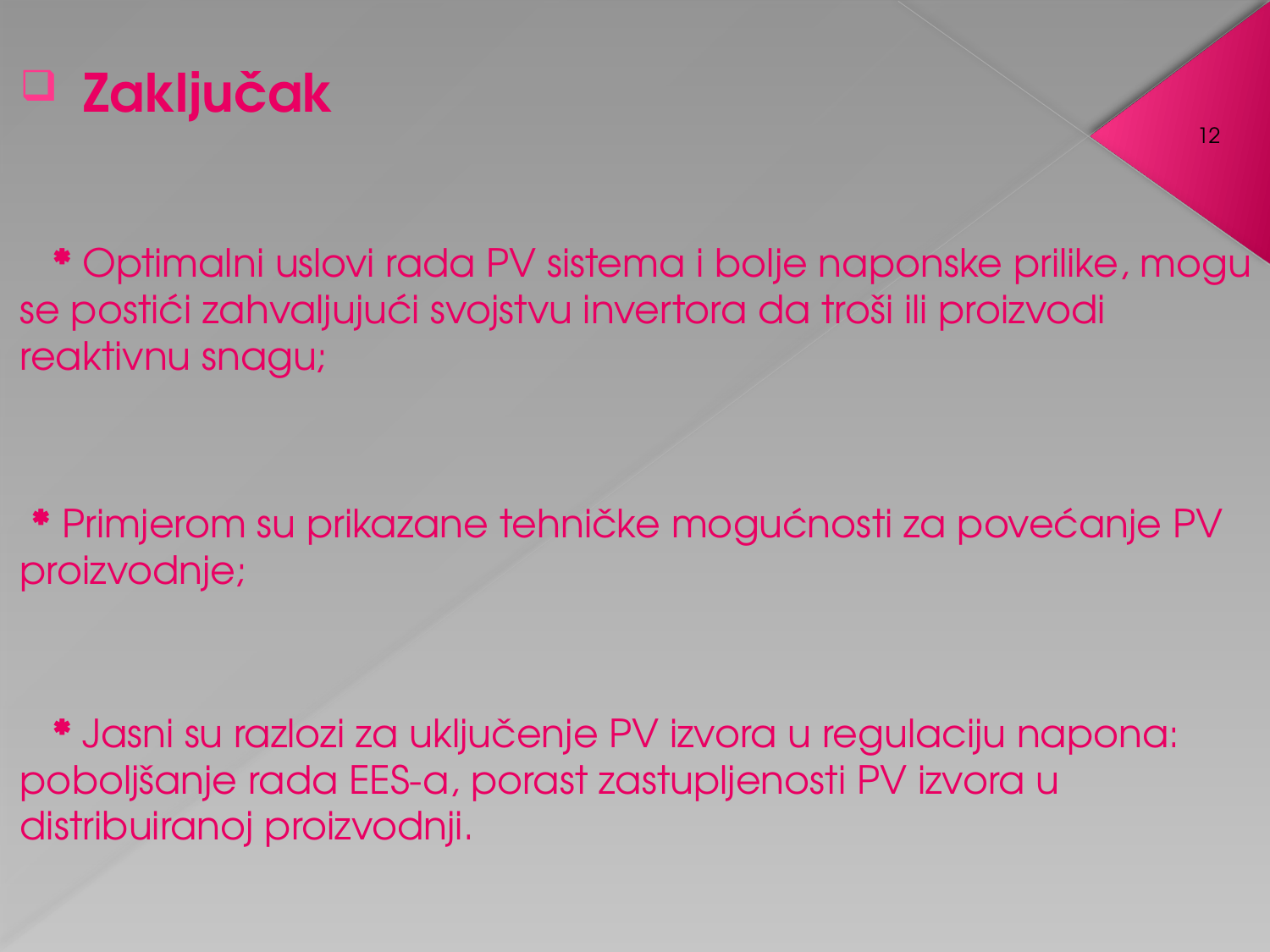

Zaključak

   * Optimalni uslovi rada PV sistema i bolje naponske prilike, mogu se postići zahvaljujući svojstvu invertora da troši ili proizvodi reaktivnu snagu;

 * Primjerom su prikazane tehničke mogućnosti za povećanje PV proizvodnje;

   * Jasni su razlozi za uključenje PV izvora u regulaciju napona: poboljšanje rada EES-a, porast zastupljenosti PV izvora u distribuiranoj proizvodnji.
12